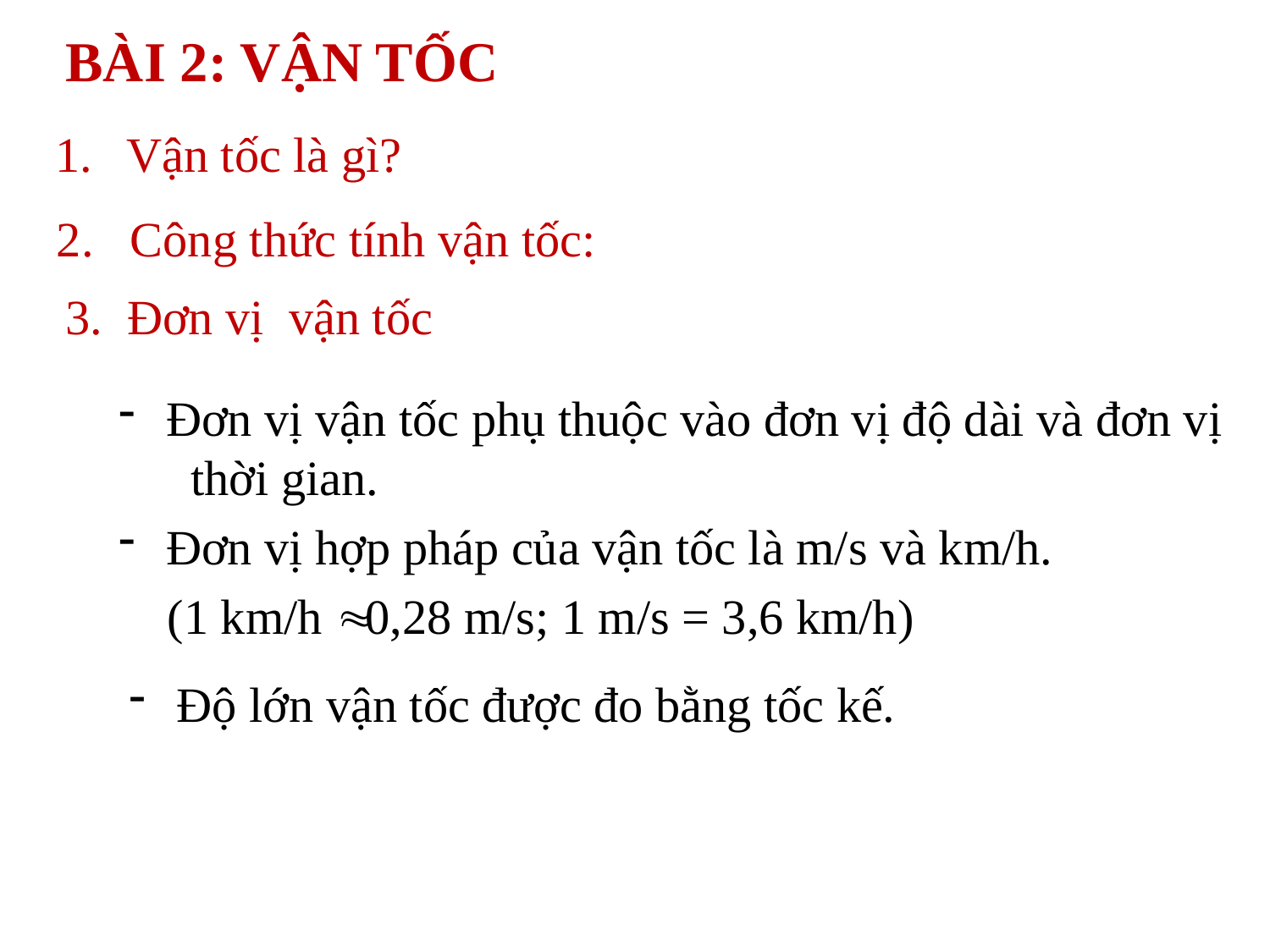

# BÀI 2: VẬN TỐC
Vận tốc là gì?
 2.   Công thức tính vận tốc:
3.  Đơn vị  vận tốc
Đơn vị vận tốc phụ thuộc vào đơn vị độ dài và đơn vị     thời gian.
Đơn vị hợp pháp của vận tốc là m/s và km/h.
    (1 km/h ≈ 0,28 m/s; 1 m/s = 3,6 km/h)

Độ lớn vận tốc được đo bằng tốc kế.